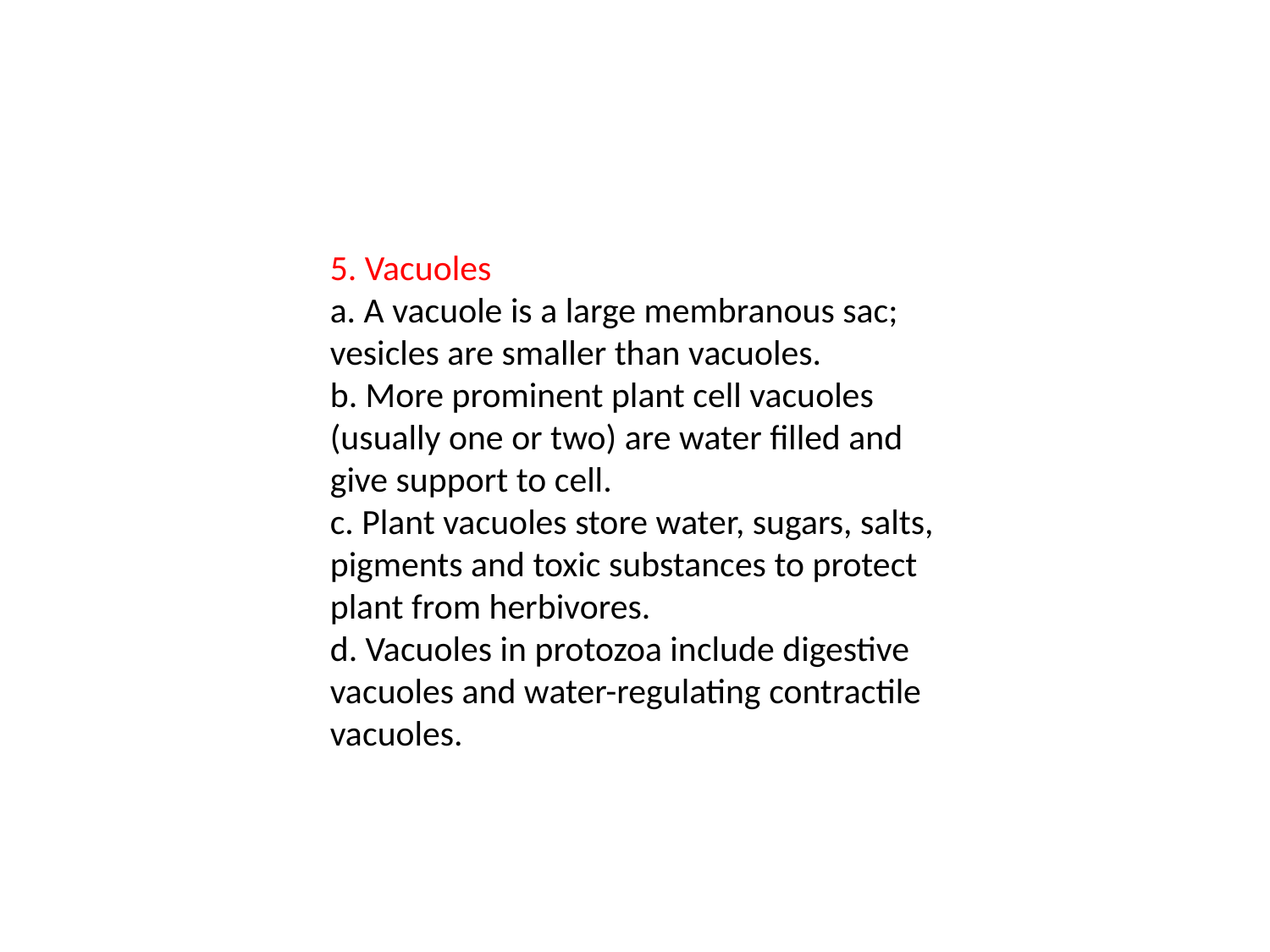

5. Vacuoles
a. A vacuole is a large membranous sac; vesicles are smaller than vacuoles.
b. More prominent plant cell vacuoles (usually one or two) are water filled and give support to cell.
c. Plant vacuoles store water, sugars, salts, pigments and toxic substances to protect plant from herbivores.
d. Vacuoles in protozoa include digestive vacuoles and water-regulating contractile vacuoles.